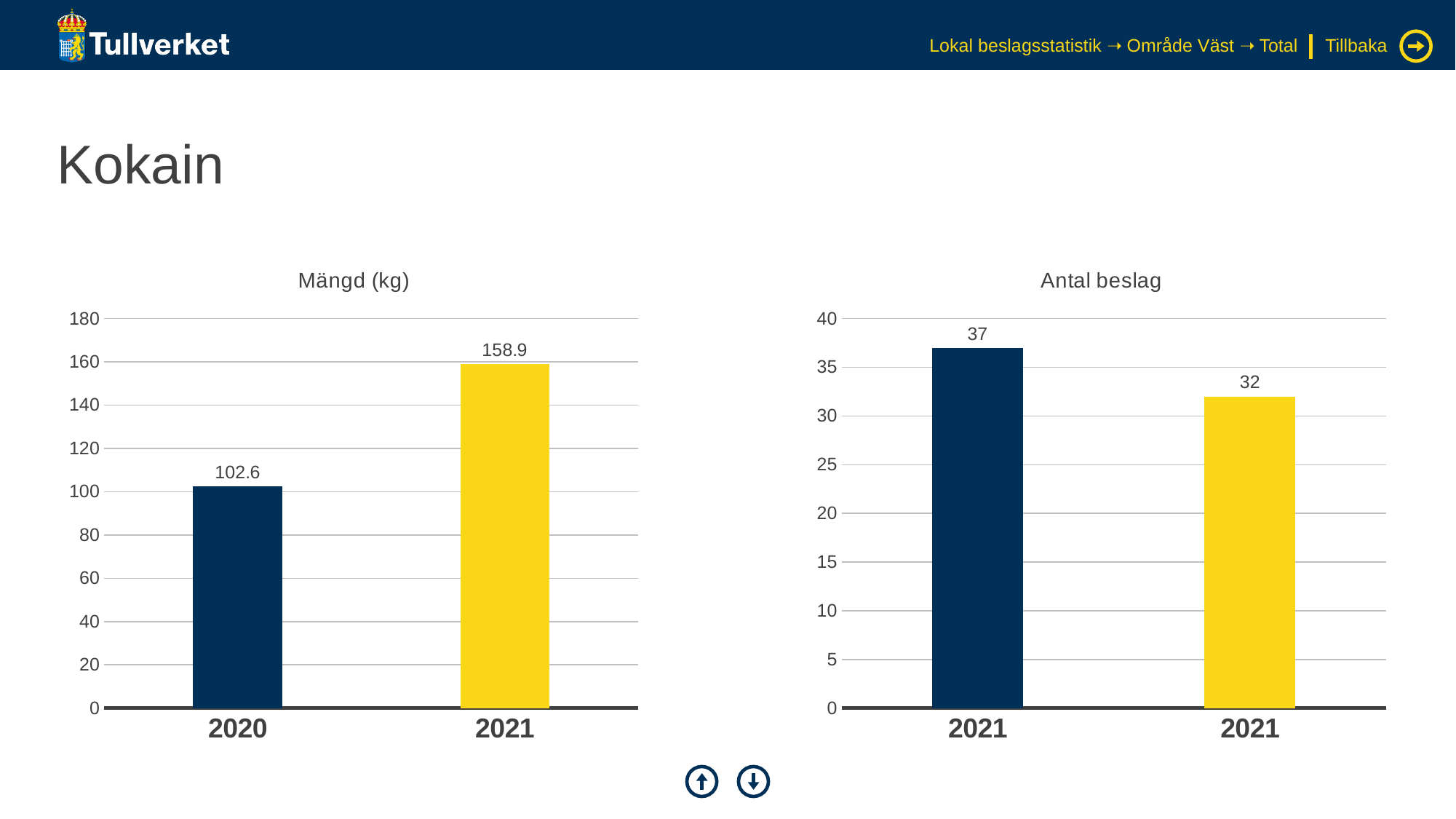

Lokal beslagsstatistik ➝ Område Väst ➝ Total
Tillbaka
# Kokain

### Chart: Mängd (kg)

| Category | Serie 1 |
|---|---|
| 2020 | 102.6 |
| 2021 | 158.9 |

### Chart: Antal beslag

| Category | Serie 1 |
|---|---|
| 2021 | 37.0 |
| 2021 | 32.0 |